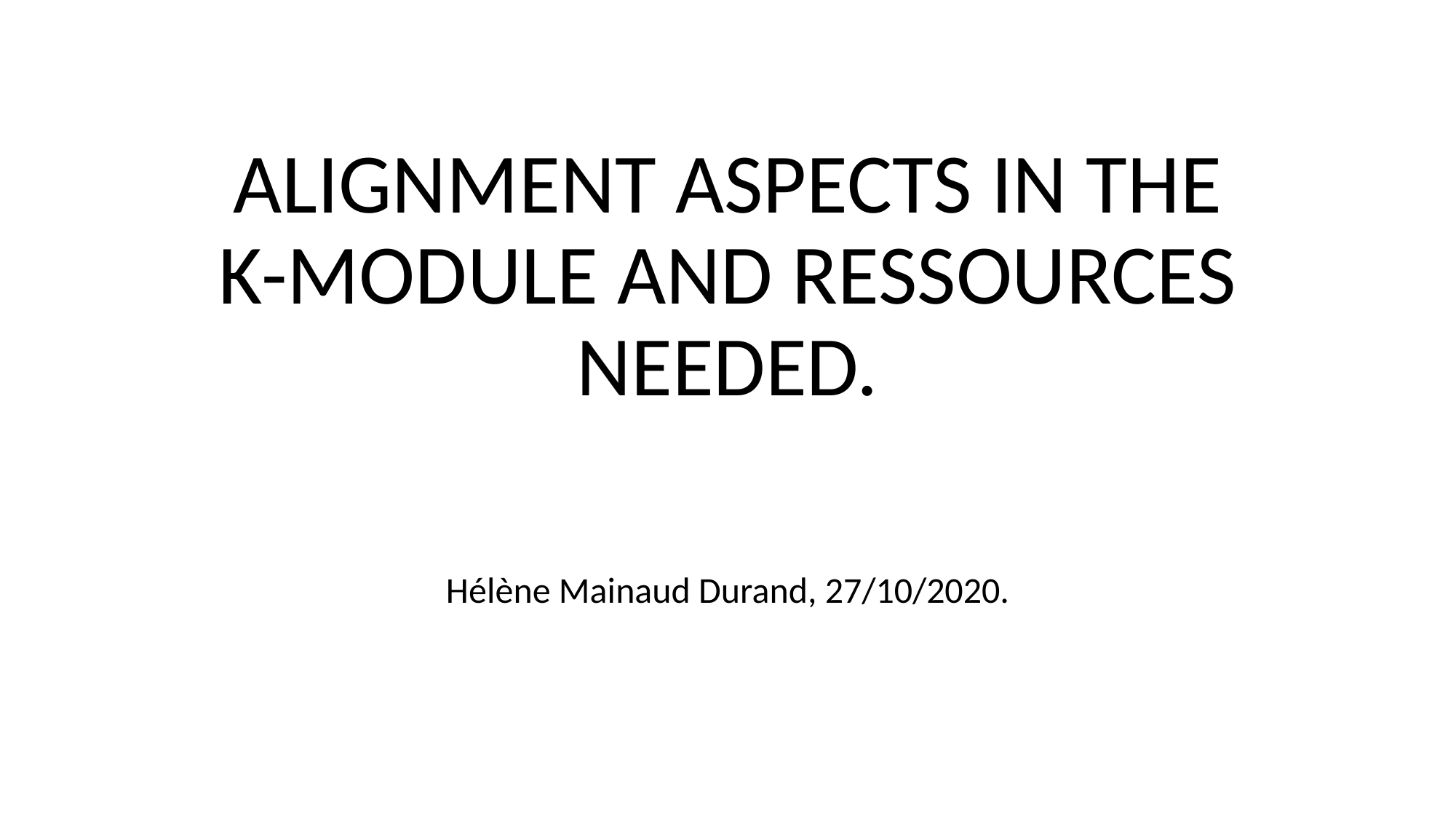

# ALIGNMENT ASPECTS IN THE K-MODULE AND RESSOURCES NEEDED.
Hélène Mainaud Durand, 27/10/2020.